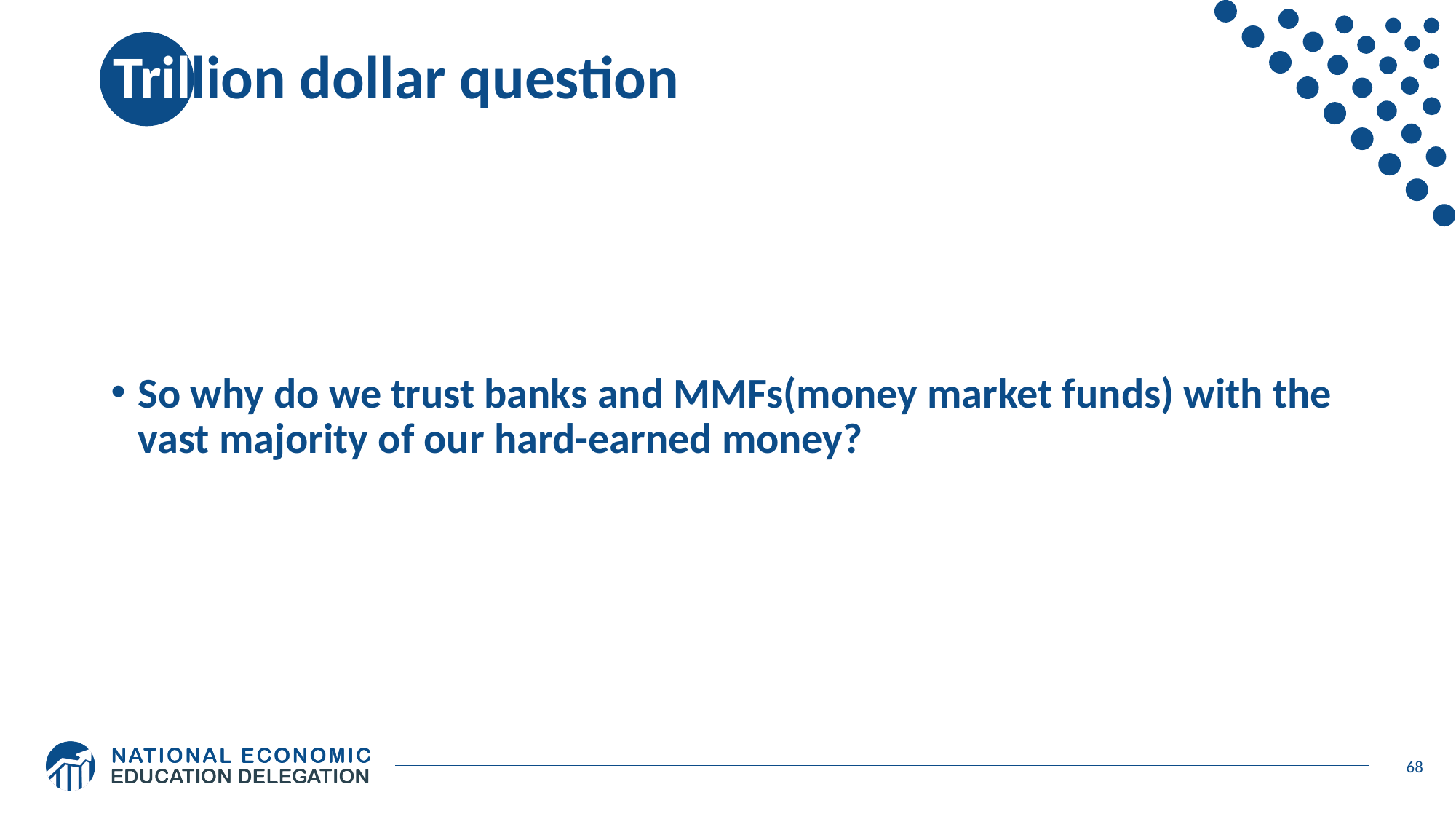

# Trillion dollar question
So why do we trust banks and MMFs(money market funds) with the vast majority of our hard-earned money?

68